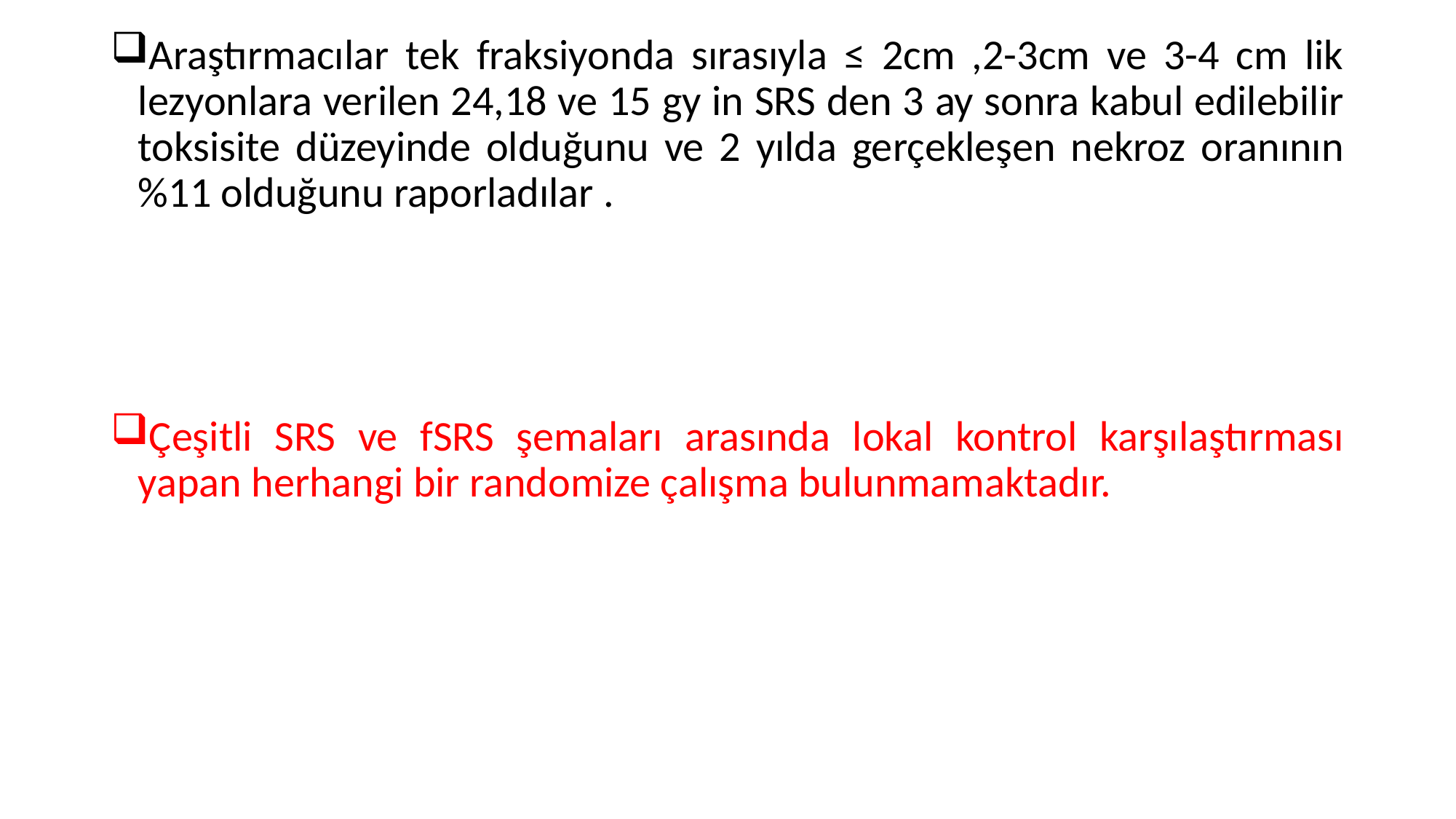

Araştırmacılar tek fraksiyonda sırasıyla ≤ 2cm ,2-3cm ve 3-4 cm lik lezyonlara verilen 24,18 ve 15 gy in SRS den 3 ay sonra kabul edilebilir toksisite düzeyinde olduğunu ve 2 yılda gerçekleşen nekroz oranının %11 olduğunu raporladılar .

Çeşitli SRS ve fSRS şemaları arasında lokal kontrol karşılaştırması yapan herhangi bir randomize çalışma bulunmamaktadır.